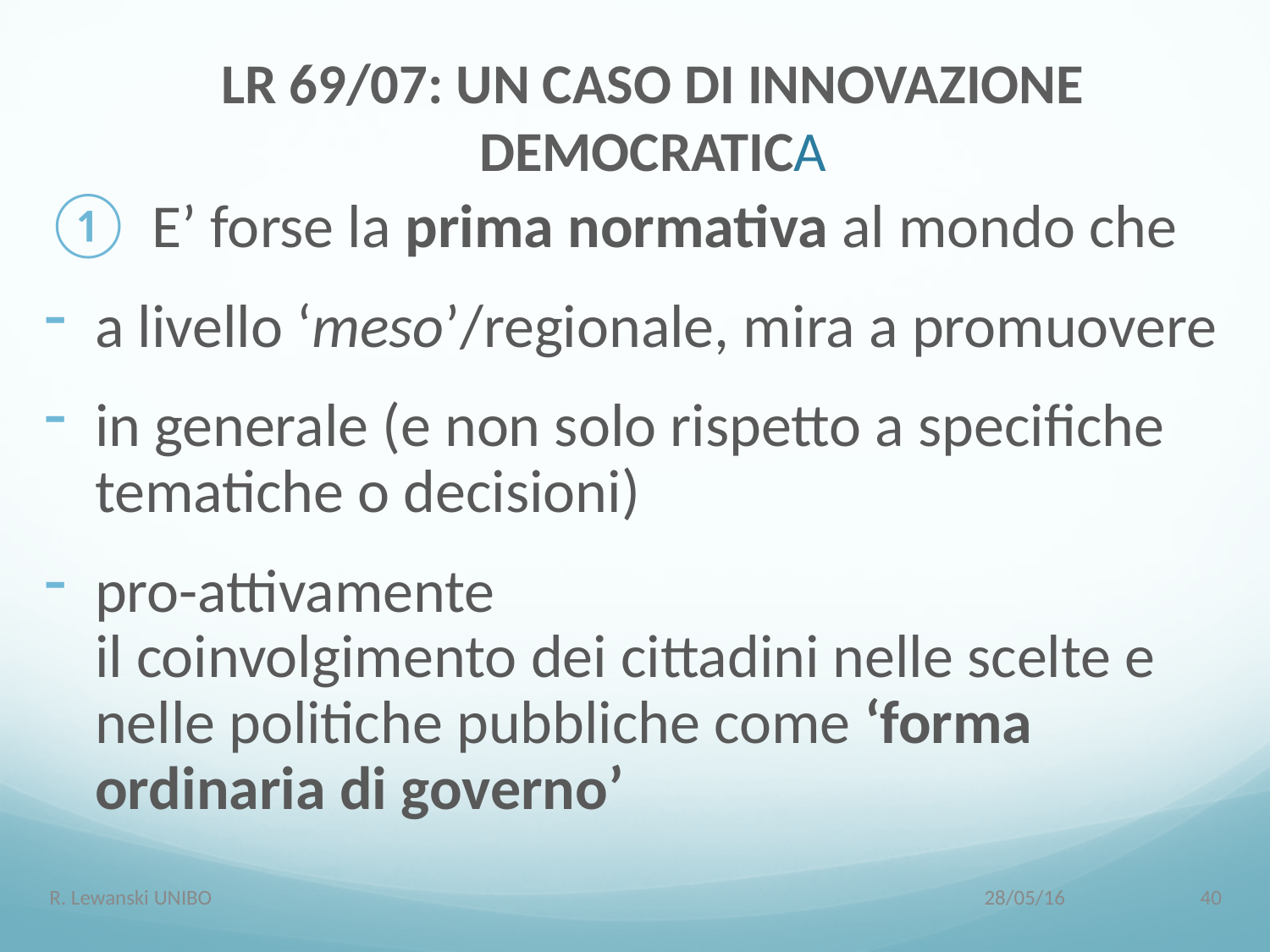

# LR 69/07: UN CASO DI INNOVAZIONE DEMOCRATICA
E’ forse la prima normativa al mondo che
a livello ‘meso’/regionale, mira a promuovere
in generale (e non solo rispetto a specifiche tematiche o decisioni)
pro-attivamente
il coinvolgimento dei cittadini nelle scelte e nelle politiche pubbliche come ‘forma ordinaria di governo’
R. Lewanski UNIBO
28/05/16
40